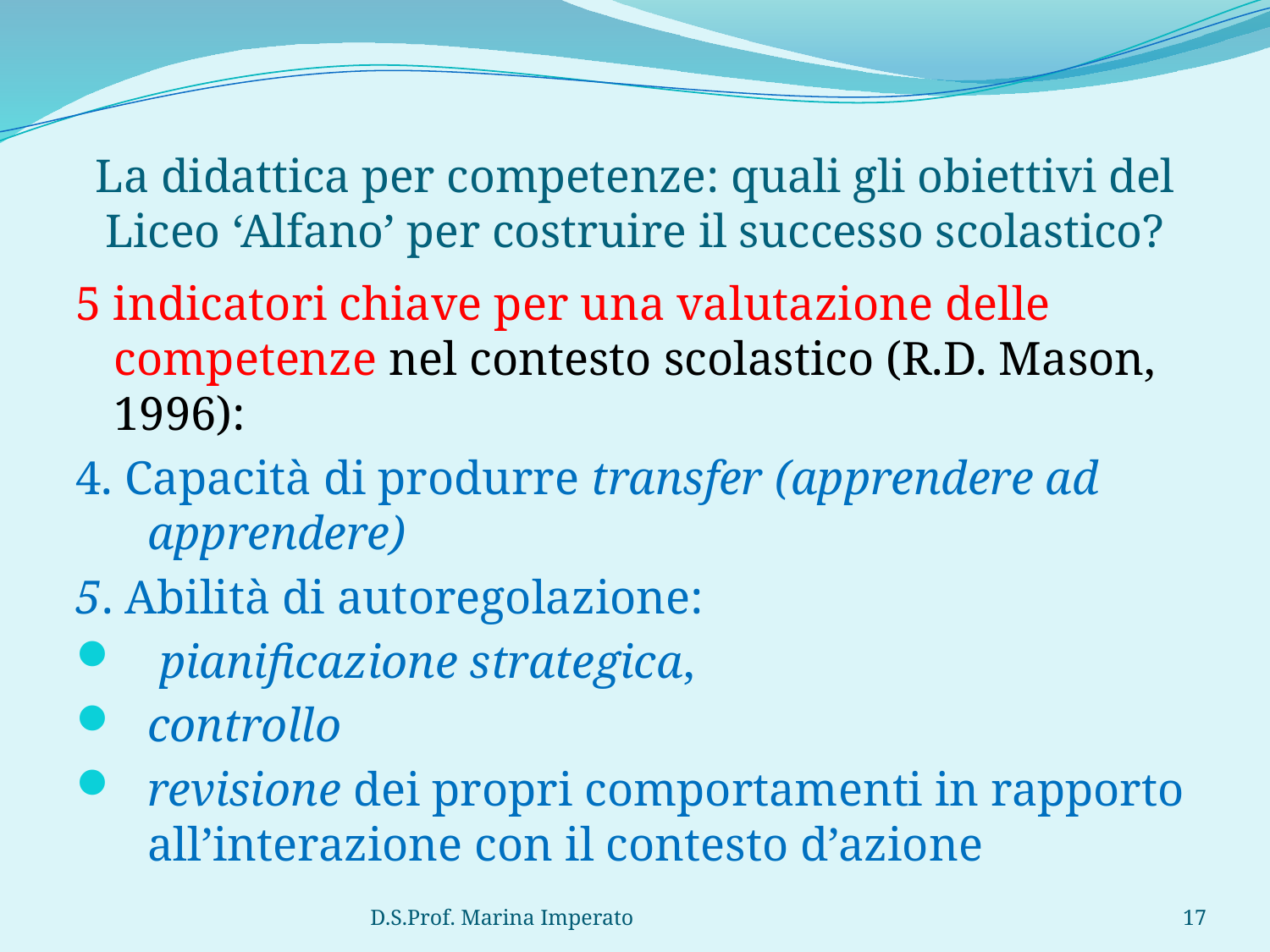

# La didattica per competenze: quali gli obiettivi del Liceo ‘Alfano’ per costruire il successo scolastico?
5 indicatori chiave per una valutazione delle competenze nel contesto scolastico (R.D. Mason, 1996):
4. Capacità di produrre transfer (apprendere ad apprendere)
5. Abilità di autoregolazione:
 pianificazione strategica,
controllo
revisione dei propri comportamenti in rapporto all’interazione con il contesto d’azione

D.S.Prof. Marina Imperato
17